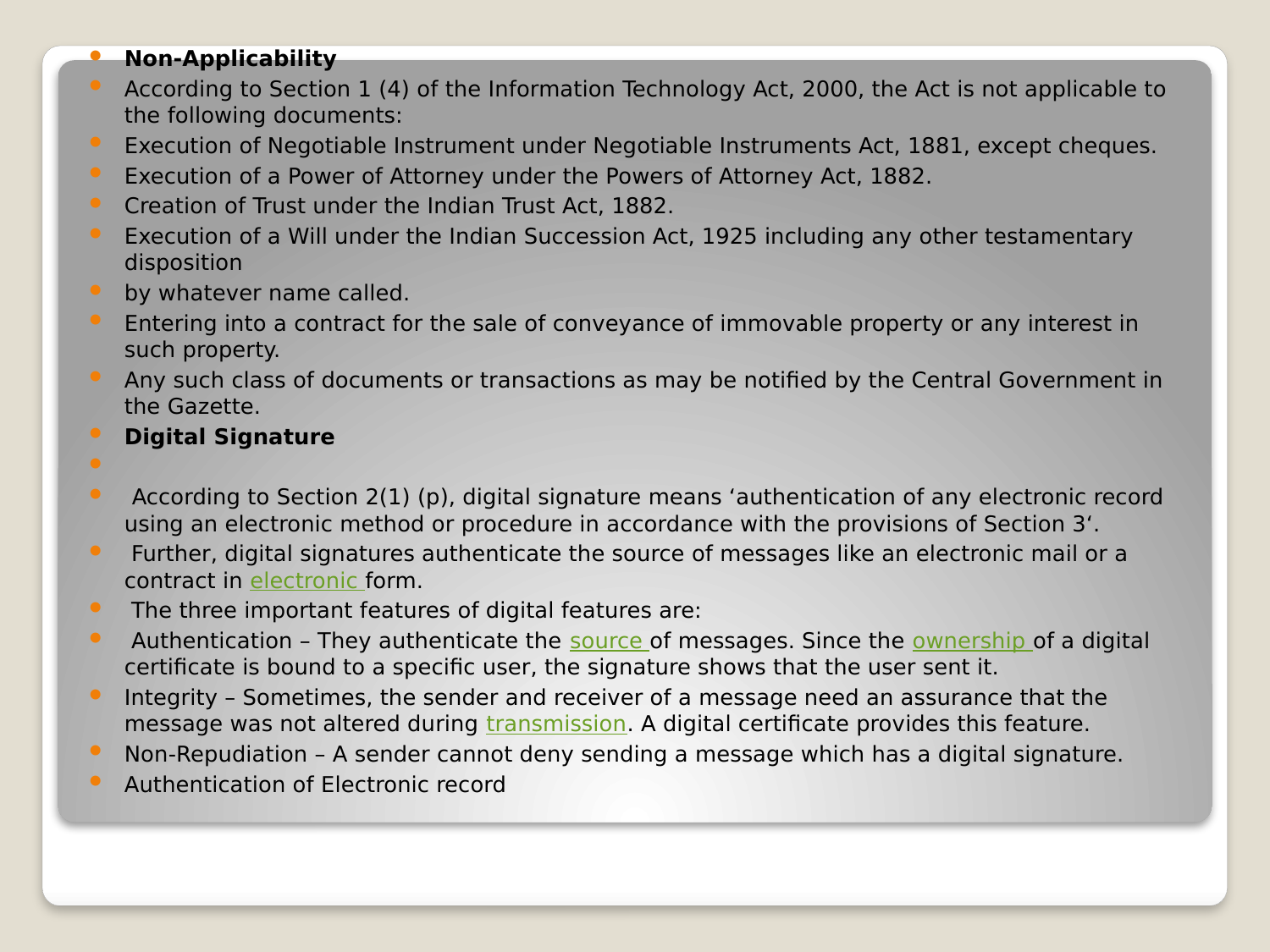

Non-Applicability
According to Section 1 (4) of the Information Technology Act, 2000, the Act is not applicable to the following documents:
Execution of Negotiable Instrument under Negotiable Instruments Act, 1881, except cheques.
Execution of a Power of Attorney under the Powers of Attorney Act, 1882.
Creation of Trust under the Indian Trust Act, 1882.
Execution of a Will under the Indian Succession Act, 1925 including any other testamentary disposition
by whatever name called.
Entering into a contract for the sale of conveyance of immovable property or any interest in such property.
Any such class of documents or transactions as may be notified by the Central Government in the Gazette.
Digital Signature

 According to Section 2(1) (p), digital signature means ‘authentication of any electronic record using an electronic method or procedure in accordance with the provisions of Section 3‘.
 Further, digital signatures authenticate the source of messages like an electronic mail or a contract in electronic form.
 The three important features of digital features are:
 Authentication – They authenticate the source of messages. Since the ownership of a digital certificate is bound to a specific user, the signature shows that the user sent it.
Integrity – Sometimes, the sender and receiver of a message need an assurance that the message was not altered during transmission. A digital certificate provides this feature.
Non-Repudiation – A sender cannot deny sending a message which has a digital signature.
Authentication of Electronic record